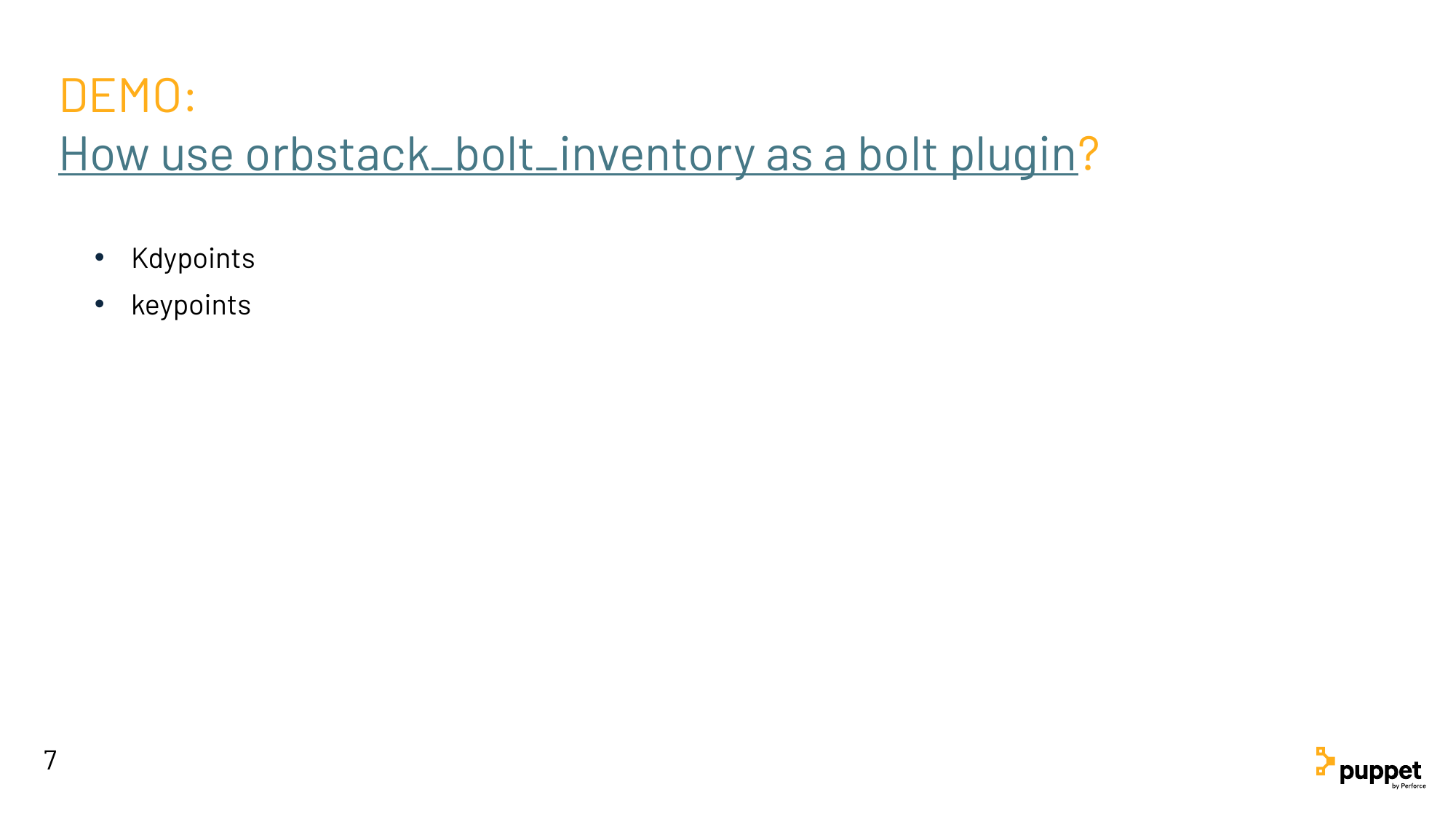

DEMO: How use orbstack_bolt_inventory as a bolt plugin?

Kdypoints
keypoints

7